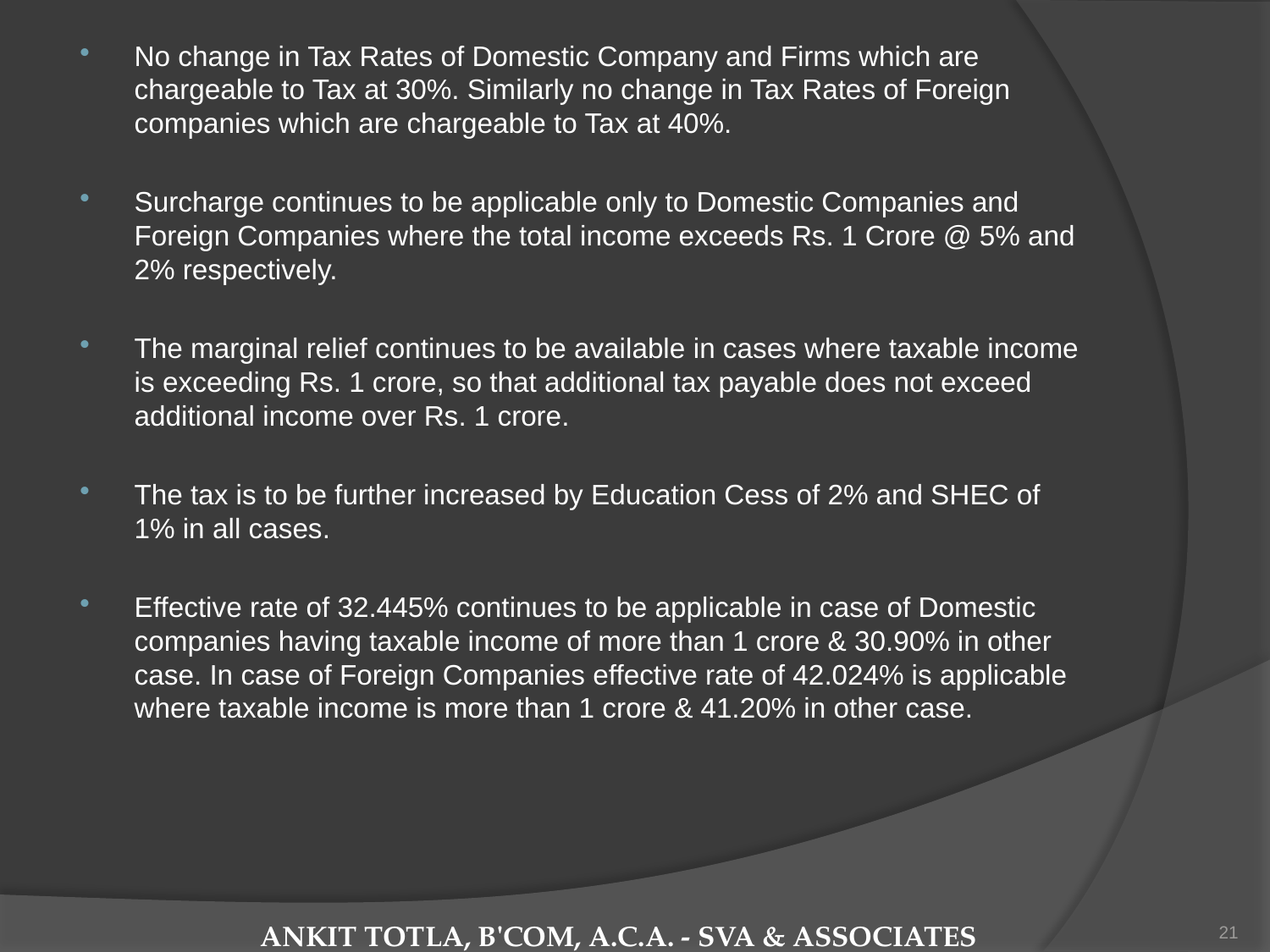

No change in Tax Rates of Domestic Company and Firms which are chargeable to Tax at 30%. Similarly no change in Tax Rates of Foreign companies which are chargeable to Tax at 40%.

Surcharge continues to be applicable only to Domestic Companies and Foreign Companies where the total income exceeds Rs. 1 Crore @ 5% and 2% respectively.

The marginal relief continues to be available in cases where taxable income is exceeding Rs. 1 crore, so that additional tax payable does not exceed additional income over Rs. 1 crore.

The tax is to be further increased by Education Cess of 2% and SHEC of 1% in all cases.

Effective rate of 32.445% continues to be applicable in case of Domestic companies having taxable income of more than 1 crore & 30.90% in other case. In case of Foreign Companies effective rate of 42.024% is applicable where taxable income is more than 1 crore & 41.20% in other case.
21
ANKIT TOTLA, B'COM, A.C.A. - SVA & ASSOCIATES